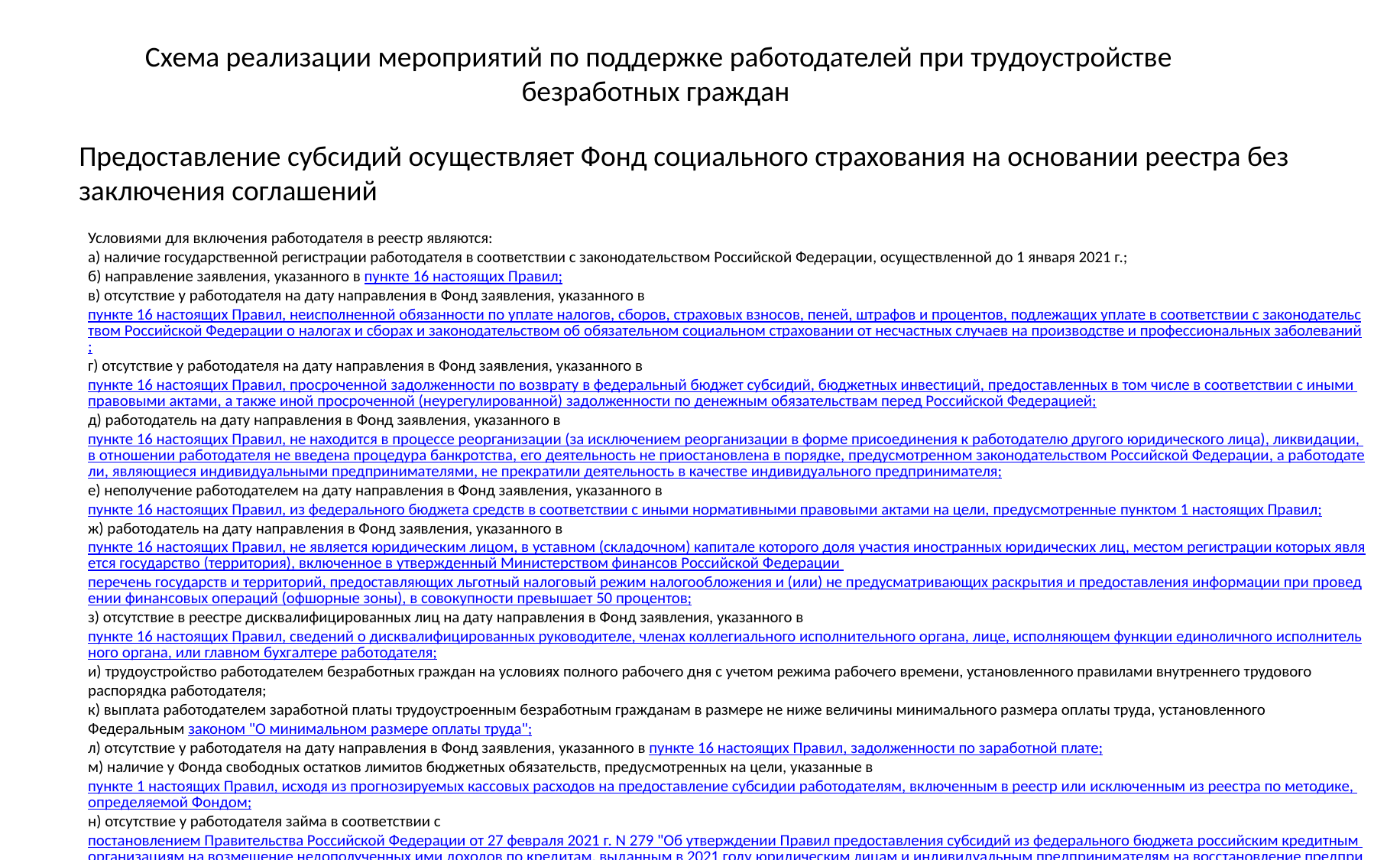

Схема реализации мероприятий по поддержке работодателей при трудоустройстве безработных граждан
Предоставление субсидий осуществляет Фонд социального страхования на основании реестра без заключения соглашений
Условиями для включения работодателя в реестр являются:
а) наличие государственной регистрации работодателя в соответствии с законодательством Российской Федерации, осуществленной до 1 января 2021 г.;
б) направление заявления, указанного в пункте 16 настоящих Правил;
в) отсутствие у работодателя на дату направления в Фонд заявления, указанного в пункте 16 настоящих Правил, неисполненной обязанности по уплате налогов, сборов, страховых взносов, пеней, штрафов и процентов, подлежащих уплате в соответствии с законодательством Российской Федерации о налогах и сборах и законодательством об обязательном социальном страховании от несчастных случаев на производстве и профессиональных заболеваний;
г) отсутствие у работодателя на дату направления в Фонд заявления, указанного в пункте 16 настоящих Правил, просроченной задолженности по возврату в федеральный бюджет субсидий, бюджетных инвестиций, предоставленных в том числе в соответствии с иными правовыми актами, а также иной просроченной (неурегулированной) задолженности по денежным обязательствам перед Российской Федерацией;
д) работодатель на дату направления в Фонд заявления, указанного в пункте 16 настоящих Правил, не находится в процессе реорганизации (за исключением реорганизации в форме присоединения к работодателю другого юридического лица), ликвидации, в отношении работодателя не введена процедура банкротства, его деятельность не приостановлена в порядке, предусмотренном законодательством Российской Федерации, а работодатели, являющиеся индивидуальными предпринимателями, не прекратили деятельность в качестве индивидуального предпринимателя;
е) неполучение работодателем на дату направления в Фонд заявления, указанного в пункте 16 настоящих Правил, из федерального бюджета средств в соответствии с иными нормативными правовыми актами на цели, предусмотренные пунктом 1 настоящих Правил;
ж) работодатель на дату направления в Фонд заявления, указанного в пункте 16 настоящих Правил, не является юридическим лицом, в уставном (складочном) капитале которого доля участия иностранных юридических лиц, местом регистрации которых является государство (территория), включенное в утвержденный Министерством финансов Российской Федерации перечень государств и территорий, предоставляющих льготный налоговый режим налогообложения и (или) не предусматривающих раскрытия и предоставления информации при проведении финансовых операций (офшорные зоны), в совокупности превышает 50 процентов;
з) отсутствие в реестре дисквалифицированных лиц на дату направления в Фонд заявления, указанного в пункте 16 настоящих Правил, сведений о дисквалифицированных руководителе, членах коллегиального исполнительного органа, лице, исполняющем функции единоличного исполнительного органа, или главном бухгалтере работодателя;
и) трудоустройство работодателем безработных граждан на условиях полного рабочего дня с учетом режима рабочего времени, установленного правилами внутреннего трудового распорядка работодателя;
к) выплата работодателем заработной платы трудоустроенным безработным гражданам в размере не ниже величины минимального размера оплаты труда, установленного Федеральным законом "О минимальном размере оплаты труда";
л) отсутствие у работодателя на дату направления в Фонд заявления, указанного в пункте 16 настоящих Правил, задолженности по заработной плате;
м) наличие у Фонда свободных остатков лимитов бюджетных обязательств, предусмотренных на цели, указанные в пункте 1 настоящих Правил, исходя из прогнозируемых кассовых расходов на предоставление субсидии работодателям, включенным в реестр или исключенным из реестра по методике, определяемой Фондом;
н) отсутствие у работодателя займа в соответствии с постановлением Правительства Российской Федерации от 27 февраля 2021 г. N 279 "Об утверждении Правил предоставления субсидий из федерального бюджета российским кредитным организациям на возмещение недополученных ими доходов по кредитам, выданным в 2021 году юридическим лицам и индивидуальным предпринимателям на восстановление предпринимательской деятельности".